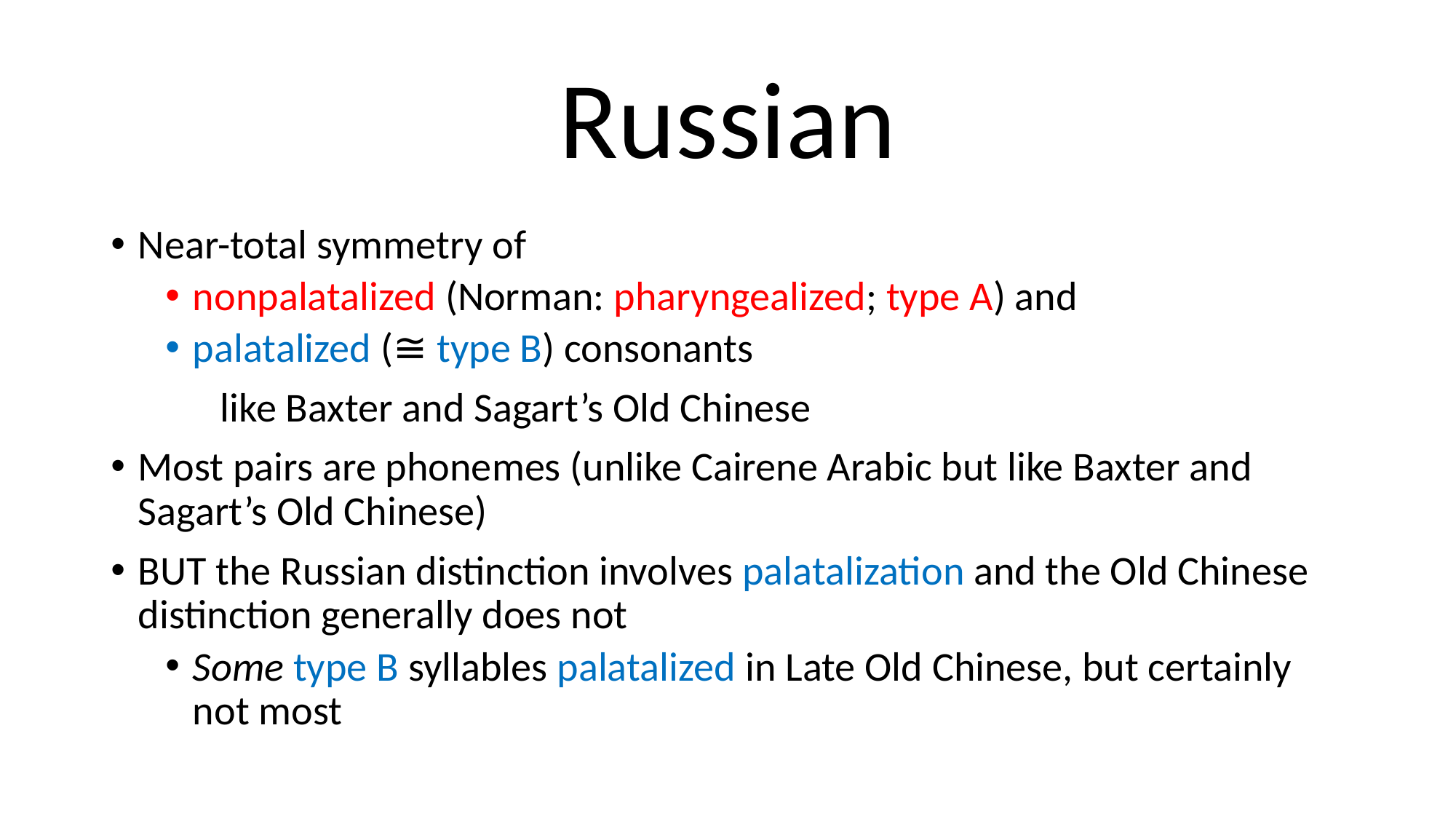

# Russian
Near-total symmetry of
nonpalatalized (Norman: pharyngealized; type A) and
palatalized (≅ type B) consonants
	like Baxter and Sagart’s Old Chinese
Most pairs are phonemes (unlike Cairene Arabic but like Baxter and Sagart’s Old Chinese)
BUT the Russian distinction involves palatalization and the Old Chinese distinction generally does not
Some type B syllables palatalized in Late Old Chinese, but certainly not most